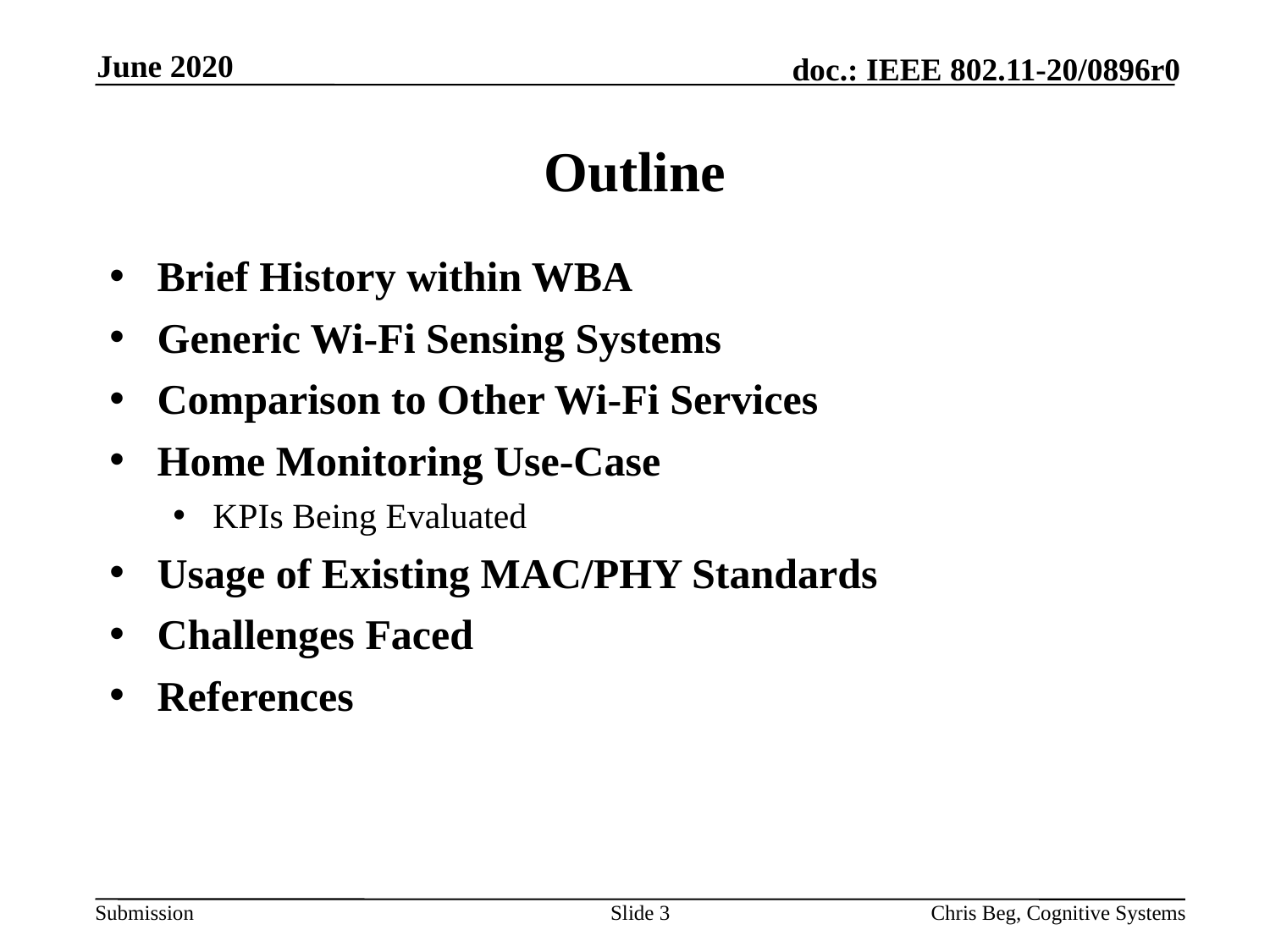

June 2020
# Outline
Brief History within WBA
Generic Wi-Fi Sensing Systems
Comparison to Other Wi-Fi Services
Home Monitoring Use-Case
KPIs Being Evaluated
Usage of Existing MAC/PHY Standards
Challenges Faced
References
Slide 3
Chris Beg, Cognitive Systems